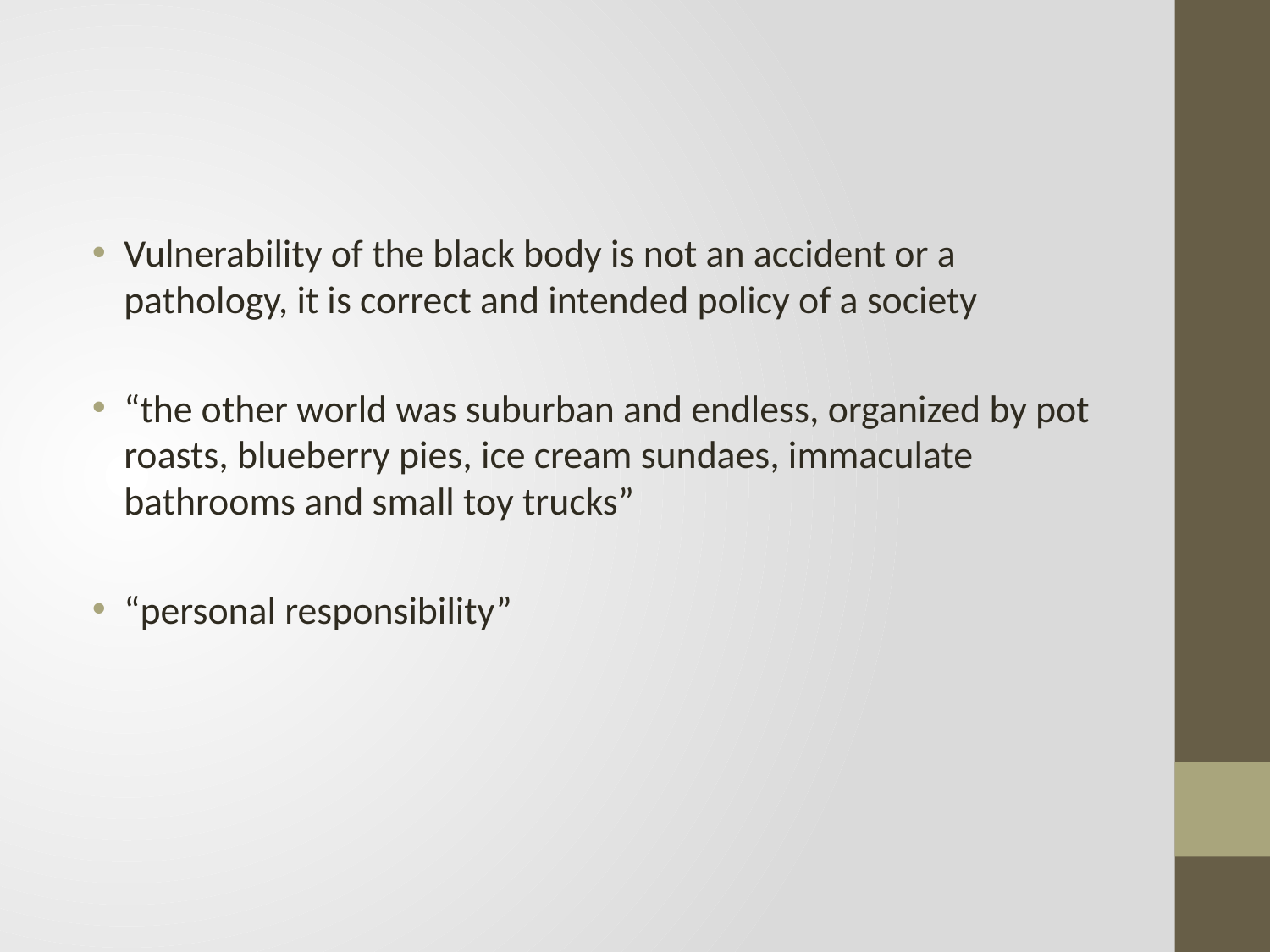

Vulnerability of the black body is not an accident or a pathology, it is correct and intended policy of a society

“the other world was suburban and endless, organized by pot roasts, blueberry pies, ice cream sundaes, immaculate bathrooms and small toy trucks”

“personal responsibility”